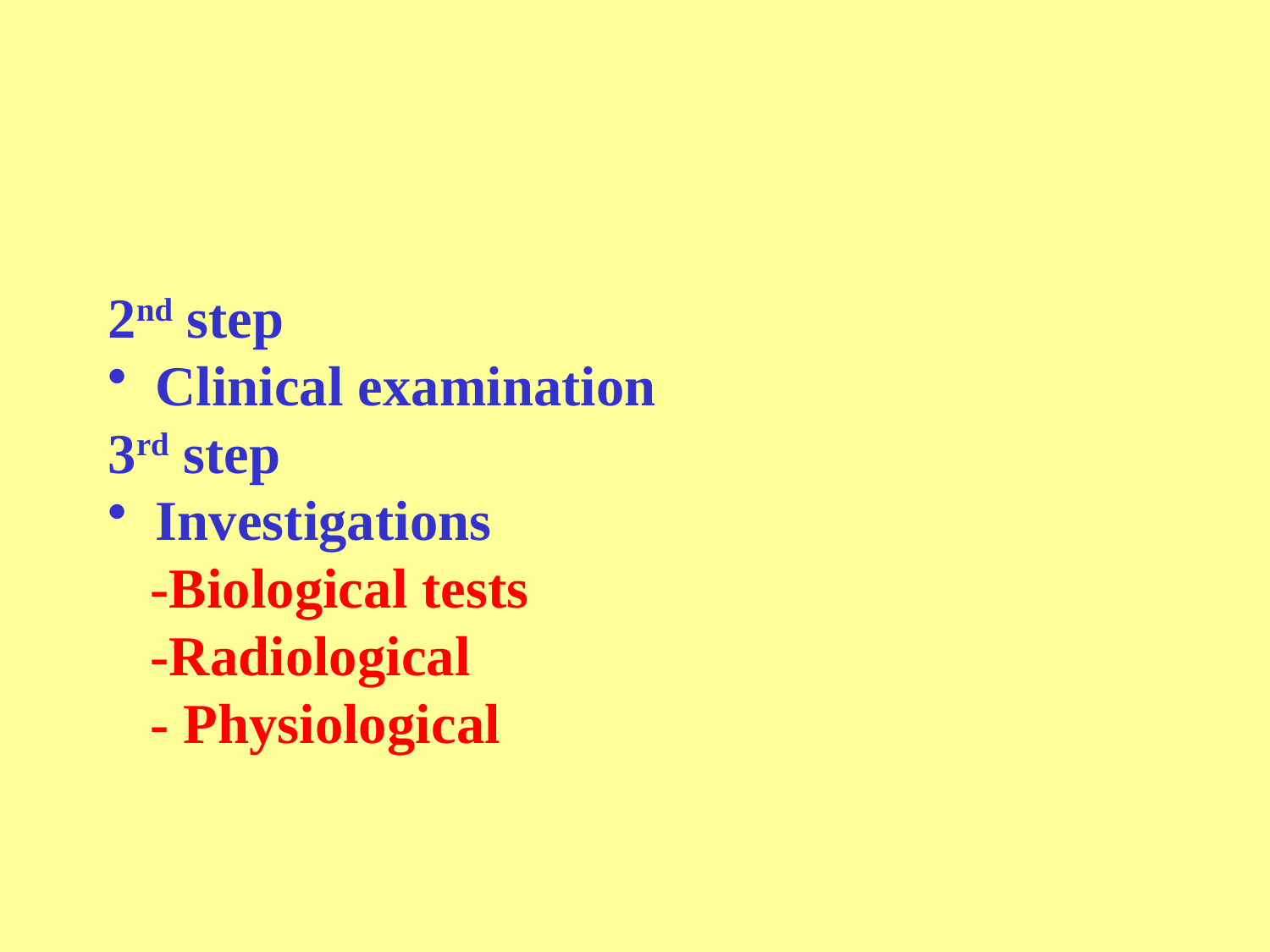

#
2nd step
Clinical examination
3rd step
Investigations
   -Biological tests
   -Radiological
   - Physiological